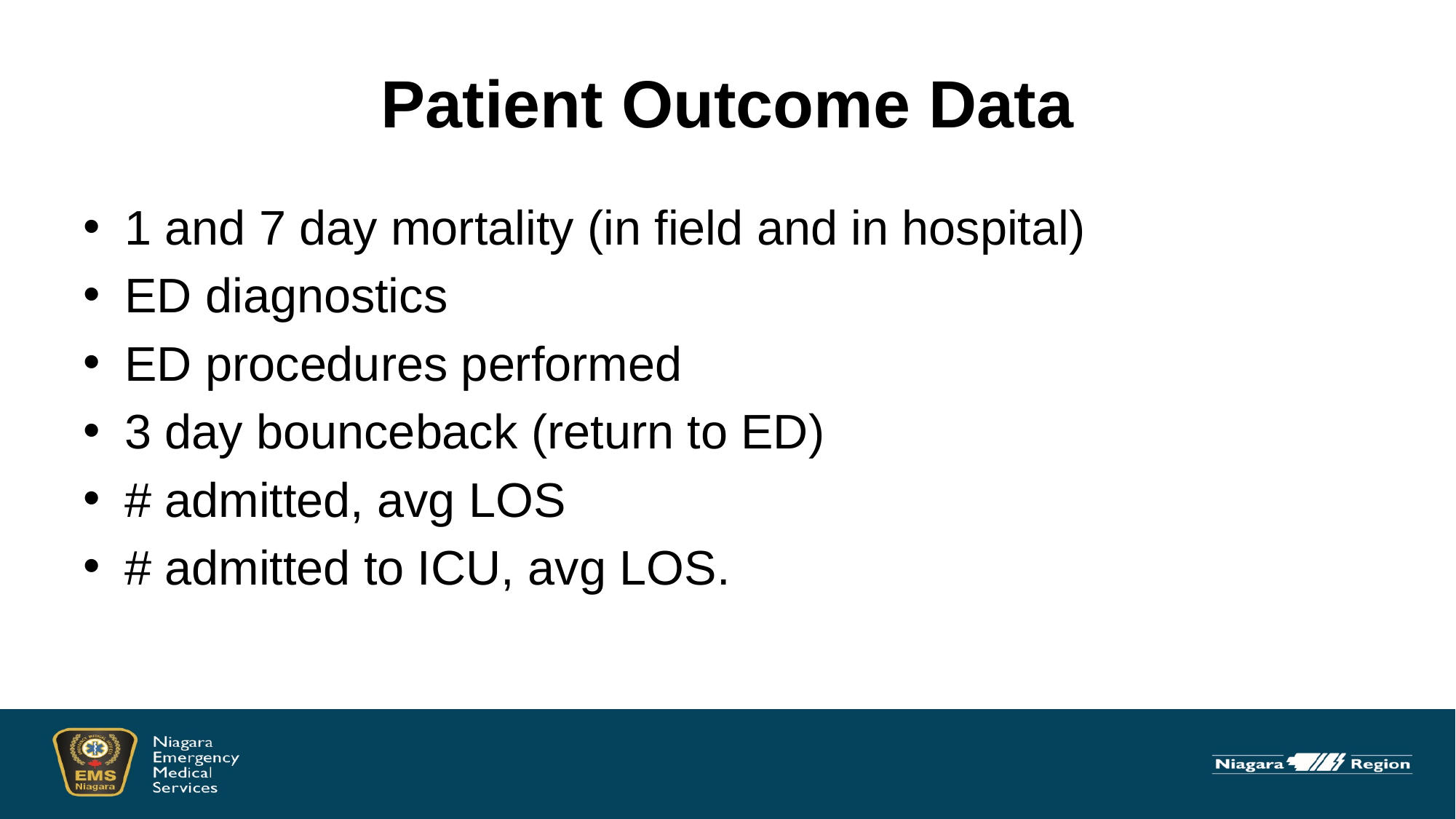

# Patient Outcome Data
1 and 7 day mortality (in field and in hospital)
ED diagnostics
ED procedures performed
3 day bounceback (return to ED)
# admitted, avg LOS
# admitted to ICU, avg LOS.